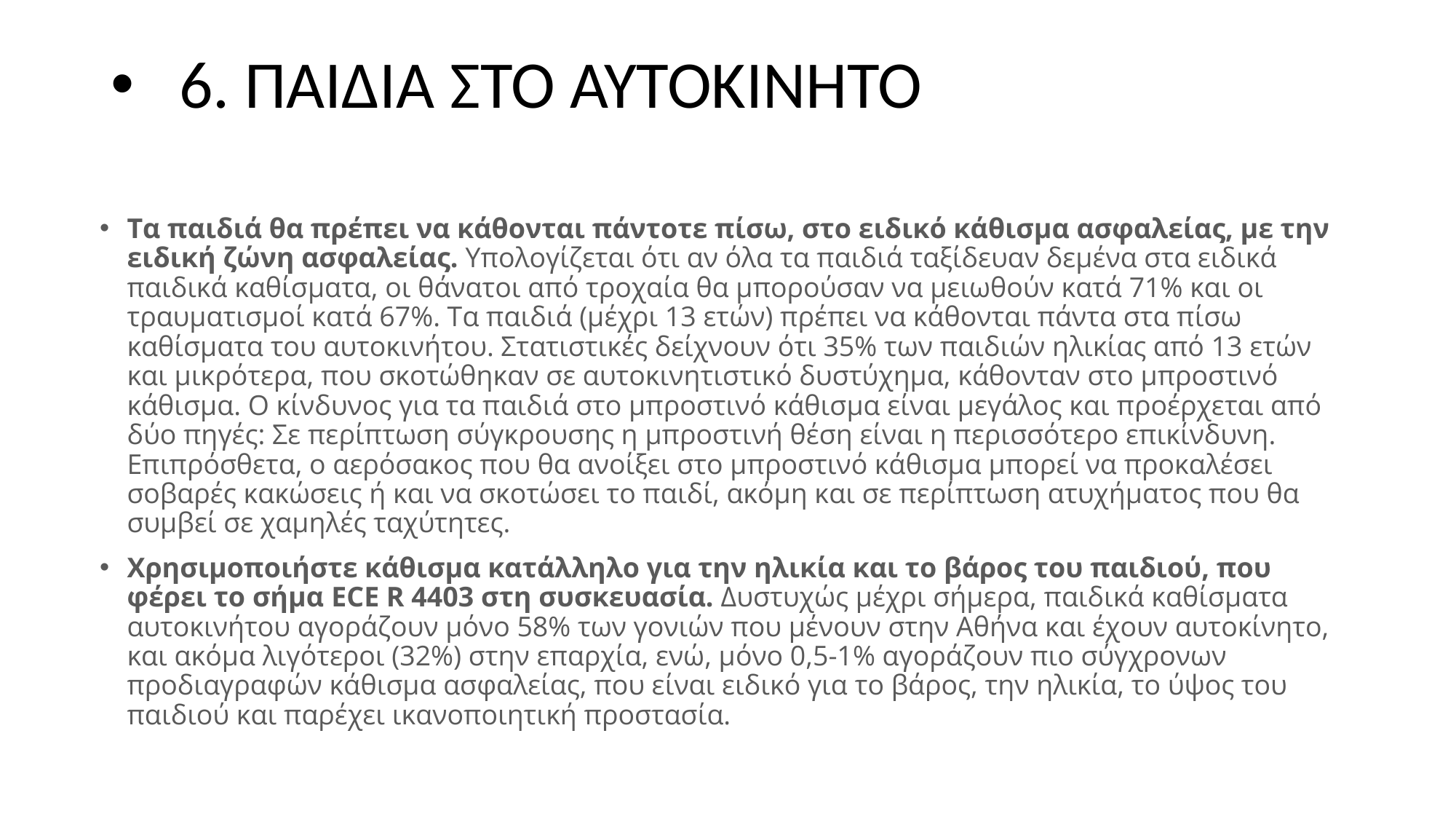

# 6. ΠΑΙΔΙΑ ΣΤΟ ΑΥΤΟΚΙΝΗΤΟ

Τα παιδιά θα πρέπει να κάθονται πάντοτε πίσω, στο ειδικό κάθισμα ασφαλείας, με την ειδική ζώνη ασφαλείας. Υπολογίζεται ότι αν όλα τα παιδιά ταξίδευαν δεμένα στα ειδικά παιδικά καθίσματα, οι θάνατοι από τροχαία θα μπορούσαν να μειωθούν κατά 71% και οι τραυματισμοί κατά 67%. Τα παιδιά (μέχρι 13 ετών) πρέπει να κάθονται πάντα στα πίσω καθίσματα του αυτοκινήτου. Στατιστικές δείχνουν ότι 35% των παιδιών ηλικίας από 13 ετών και μικρότερα, που σκοτώθηκαν σε αυτοκινητιστικό δυστύχημα, κάθονταν στο μπροστινό κάθισμα. Ο κίνδυνος για τα παιδιά στο μπροστινό κάθισμα είναι μεγάλος και προέρχεται από δύο πηγές: Σε περίπτωση σύγκρουσης η μπροστινή θέση είναι η περισσότερο επικίνδυνη. Επιπρόσθετα, ο αερόσακος που θα ανοίξει στο μπροστινό κάθισμα μπορεί να προκαλέσει σοβαρές κακώσεις ή και να σκοτώσει το παιδί, ακόμη και σε περίπτωση ατυχήματος που θα συμβεί σε χαμηλές ταχύτητες.
Χρησιμοποιήστε κάθισμα κατάλληλο για την ηλικία και το βάρος του παιδιού, που φέρει το σήμα ECE R 4403 στη συσκευασία. Δυστυχώς μέχρι σήμερα, παιδικά καθίσματα αυτοκινήτου αγοράζουν μόνο 58% των γονιών που μένουν στην Αθήνα και έχουν αυτοκίνητο, και ακόμα λιγότεροι (32%) στην επαρχία, ενώ, μόνο 0,5-1% αγοράζουν πιο σύγχρονων προδιαγραφών κάθισμα ασφαλείας, που είναι ειδικό για το βάρος, την ηλικία, το ύψος του παιδιού και παρέχει ικανοποιητική προστασία.